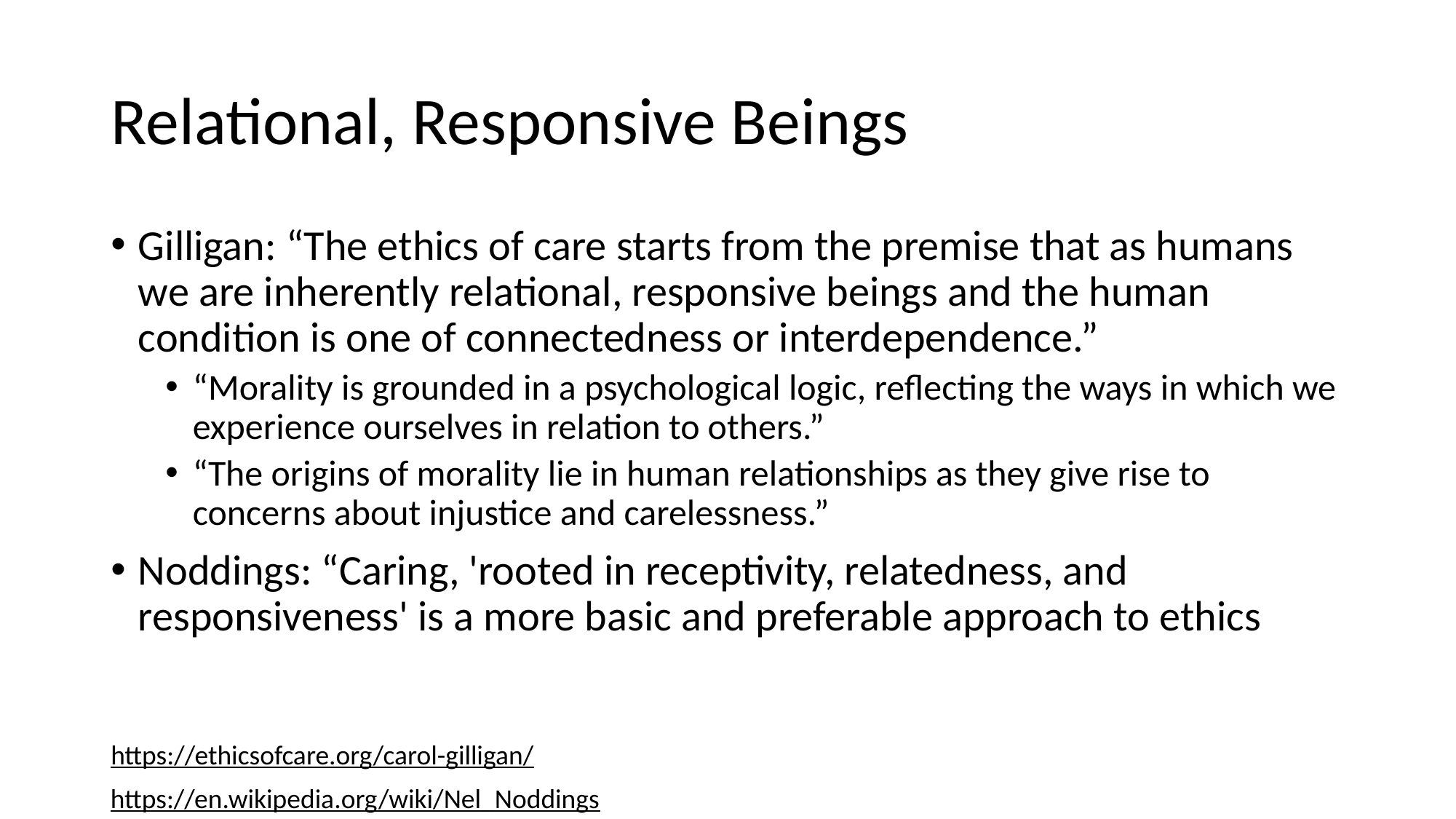

# Relational, Responsive Beings
Gilligan: “The ethics of care starts from the premise that as humans we are inherently relational, responsive beings and the human condition is one of connectedness or interdependence.”
“Morality is grounded in a psychological logic, reflecting the ways in which we experience ourselves in relation to others.”
“The origins of morality lie in human relationships as they give rise to concerns about injustice and carelessness.”
Noddings: “Caring, 'rooted in receptivity, relatedness, and responsiveness' is a more basic and preferable approach to ethics
https://ethicsofcare.org/carol-gilligan/
https://en.wikipedia.org/wiki/Nel_Noddings